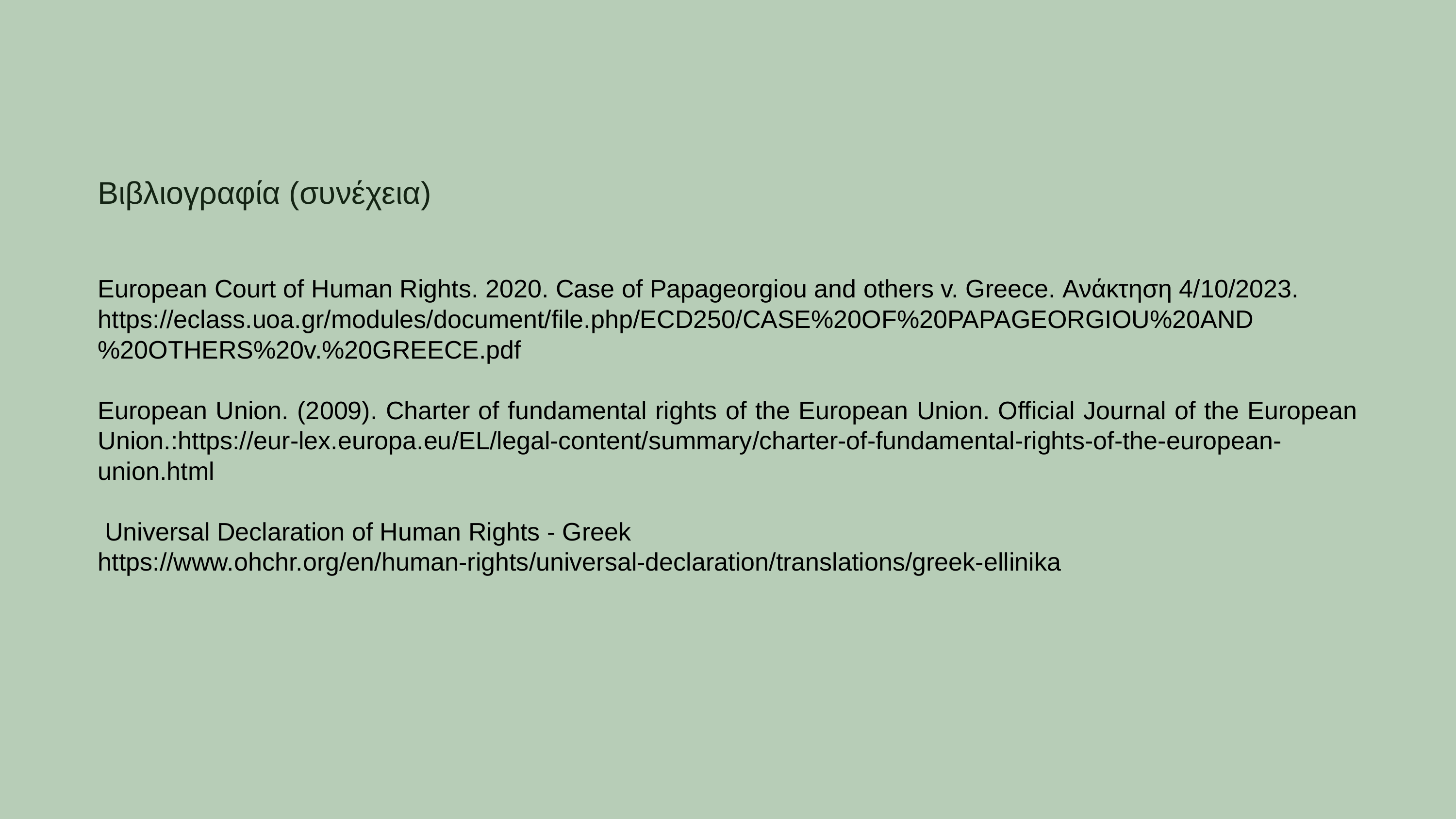

Βιβλιογραφία (συνέχεια)

European Court of Human Rights. 2020. Case of Papageorgiou and others v. Greece. Ανάκτηση 4/10/2023.
https://eclass.uoa.gr/modules/document/file.php/ECD250/CASE%20OF%20PAPAGEORGIOU%20AND%20OTHERS%20v.%20GREECE.pdf

European Union. (2009). Charter of fundamental rights of the European Union. Official Journal of the European Union.:https://eur-lex.europa.eu/EL/legal-content/summary/charter-of-fundamental-rights-of-the-european-union.html

 Universal Declaration of Human Rights - Greek
https://www.ohchr.org/en/human-rights/universal-declaration/translations/greek-ellinika